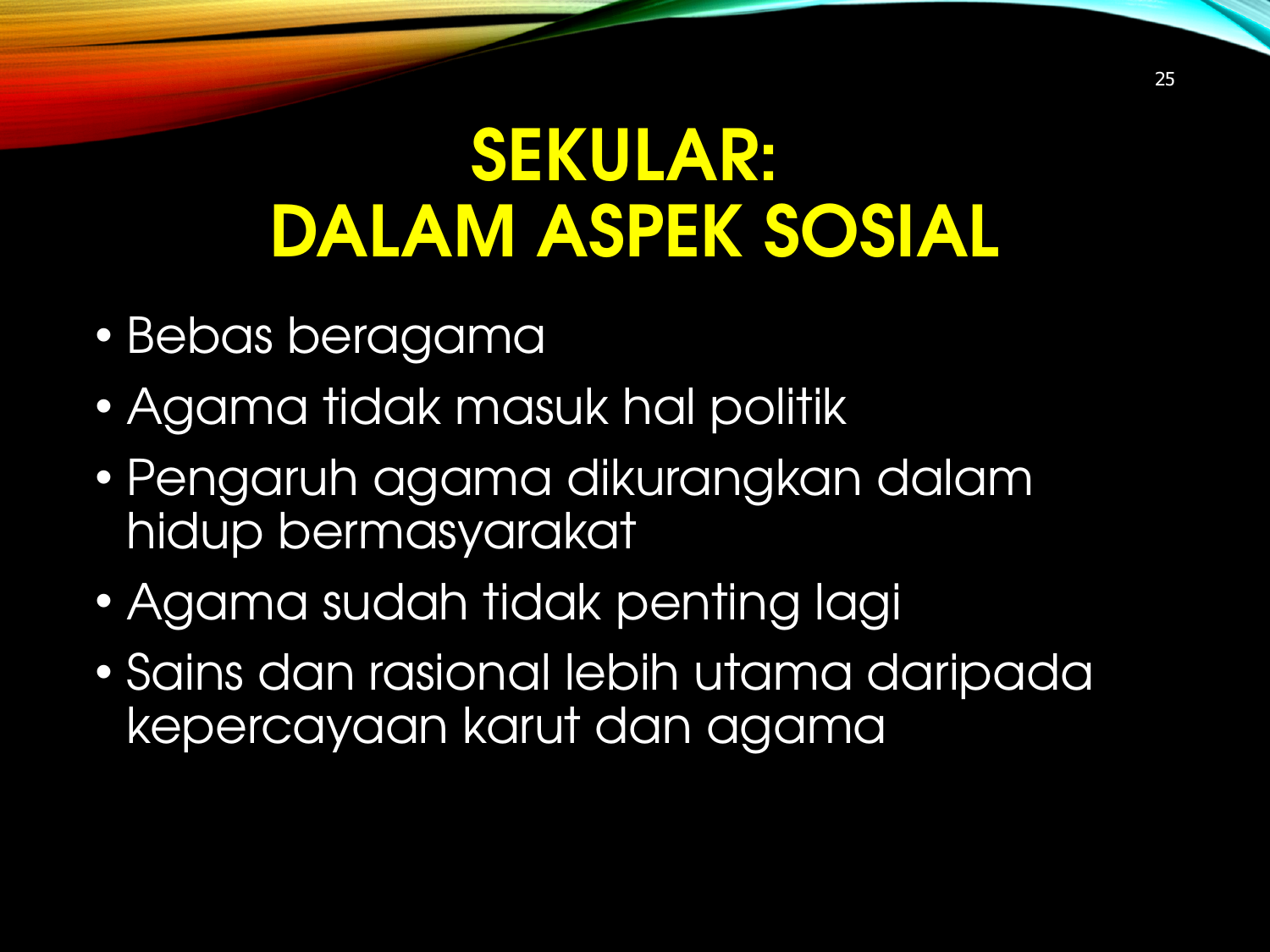

25
# Sekular: DALAM ASPEK sosial
Bebas beragama
Agama tidak masuk hal politik
Pengaruh agama dikurangkan dalam hidup bermasyarakat
Agama sudah tidak penting lagi
Sains dan rasional lebih utama daripada kepercayaan karut dan agama